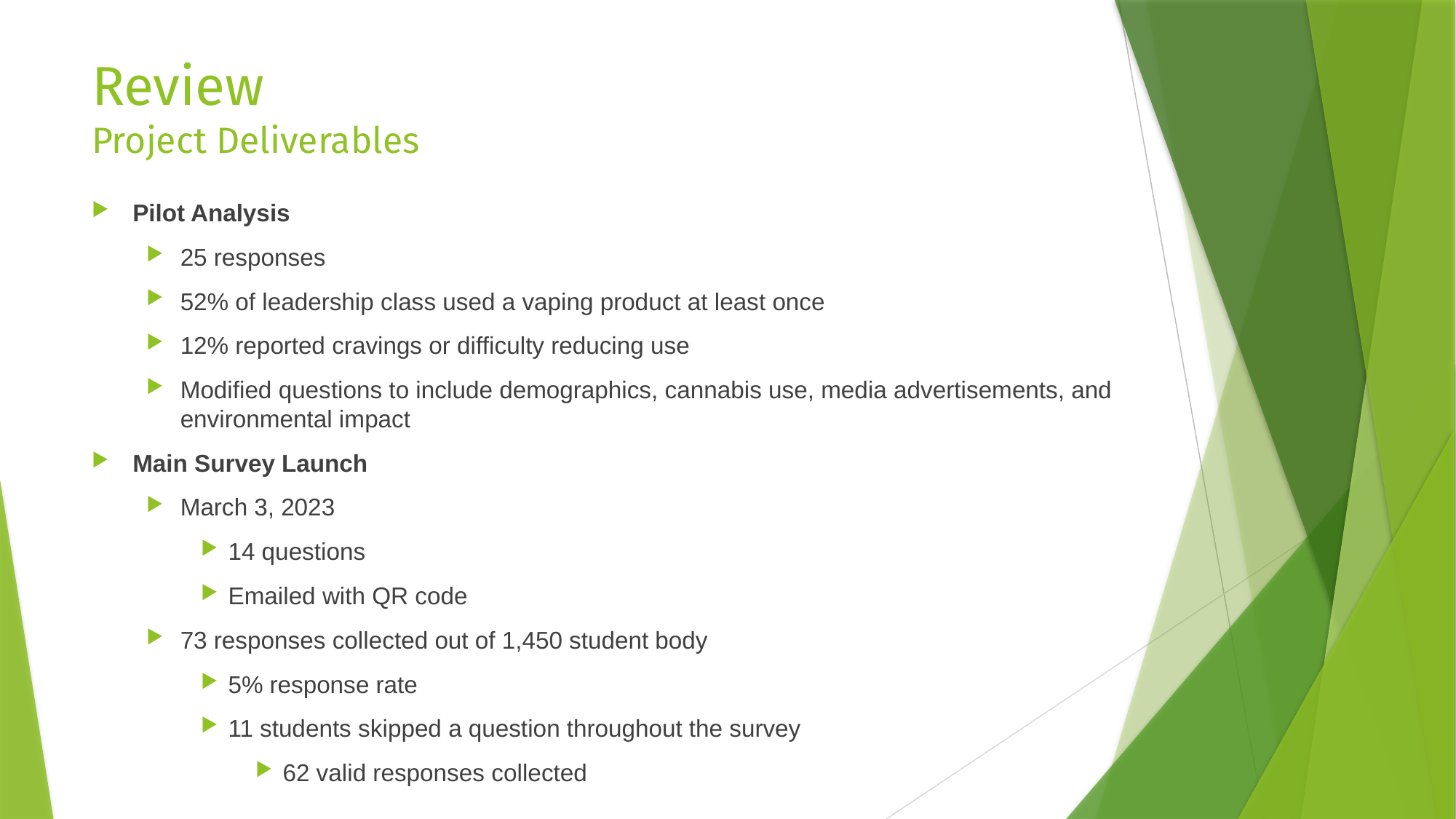

# Review Project Deliverables
Pilot Analysis
25 responses
52% of leadership class used a vaping product at least once
12% reported cravings or difficulty reducing use
Modified questions to include demographics, cannabis use, media advertisements, and environmental impact
Main Survey Launch
March 3, 2023
14 questions
Emailed with QR code
73 responses collected out of 1,450 student body
5% response rate
11 students skipped a question throughout the survey
62 valid responses collected